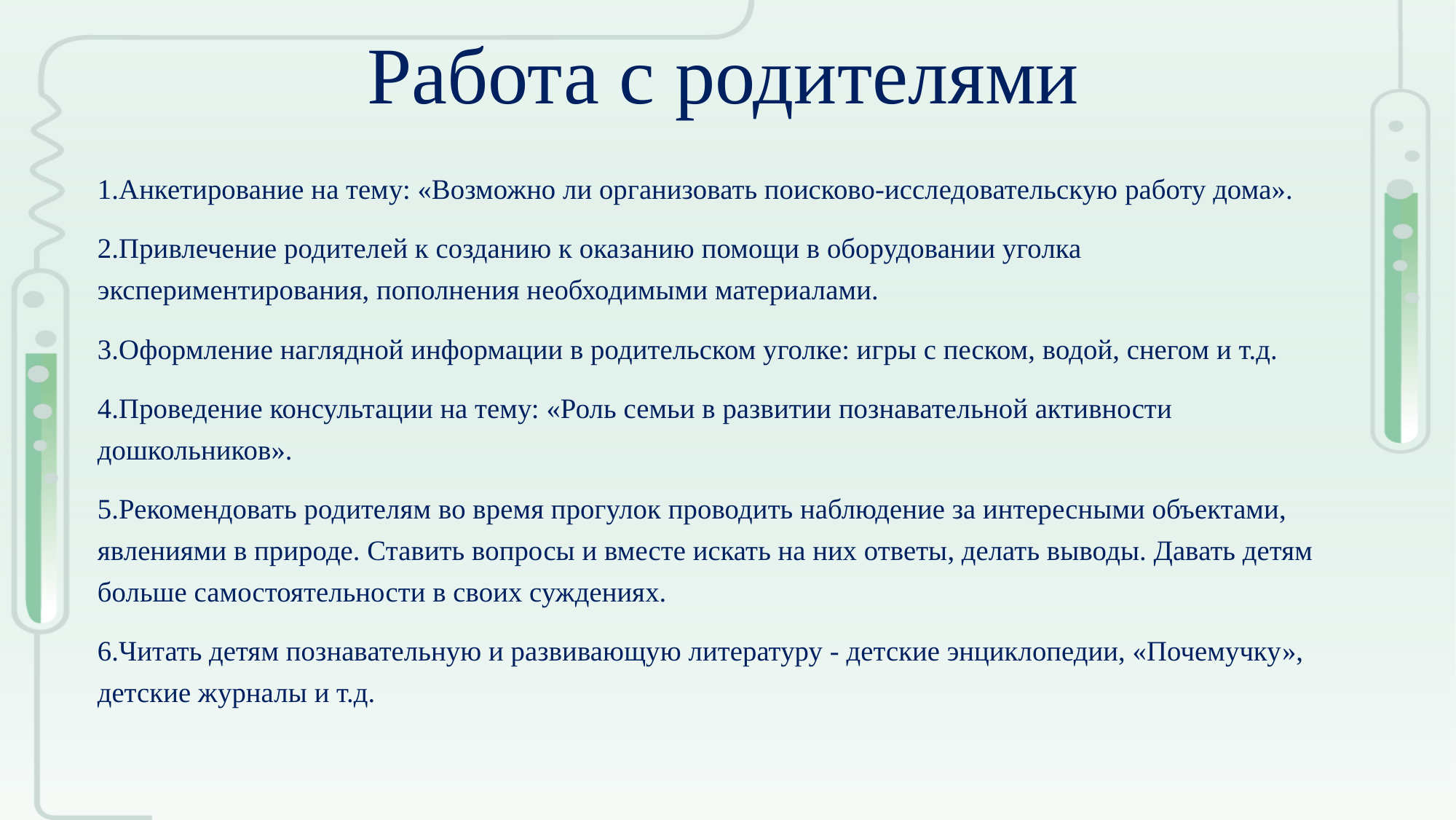

# Работа с родителями
1.Анкетирование на тему: «Возможно ли организовать поисково-исследовательскую работу дома».
2.Привлечение родителей к созданию к оказанию помощи в оборудовании уголка экспериментирования, пополнения необходимыми материалами.
3.Оформление наглядной информации в родительском уголке: игры с песком, водой, снегом и т.д.
4.Проведение консультации на тему: «Роль семьи в развитии познавательной активности дошкольников».
5.Рекомендовать родителям во время прогулок проводить наблюдение за интересными объектами, явлениями в природе. Ставить вопросы и вместе искать на них ответы, делать выводы. Давать детям больше самостоятельности в своих суждениях.
6.Читать детям познавательную и развивающую литературу - детские энциклопедии, «Почемучку», детские журналы и т.д.